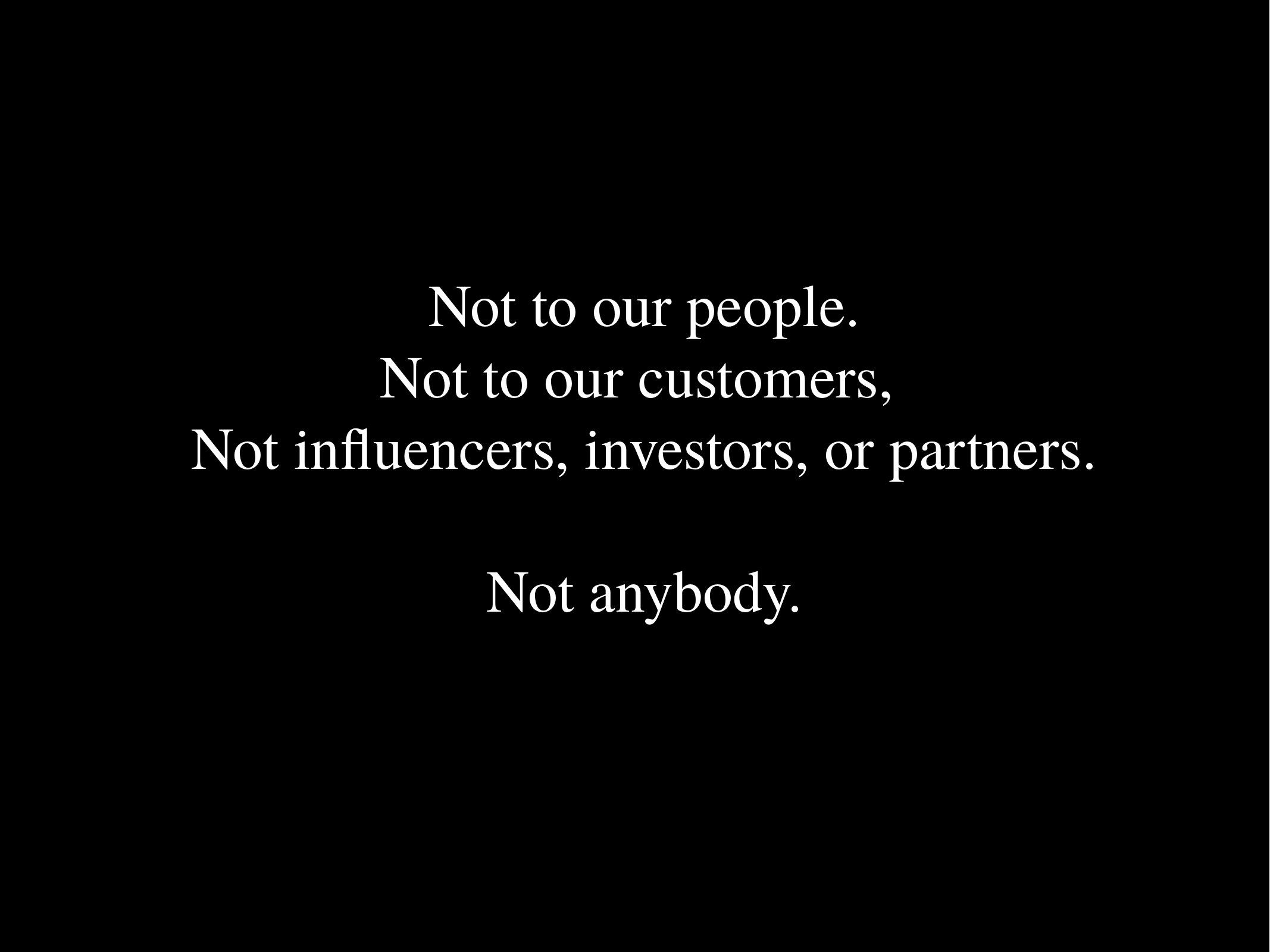

Not to our people.
Not to our customers,
Not influencers, investors, or partners.

Not anybody.